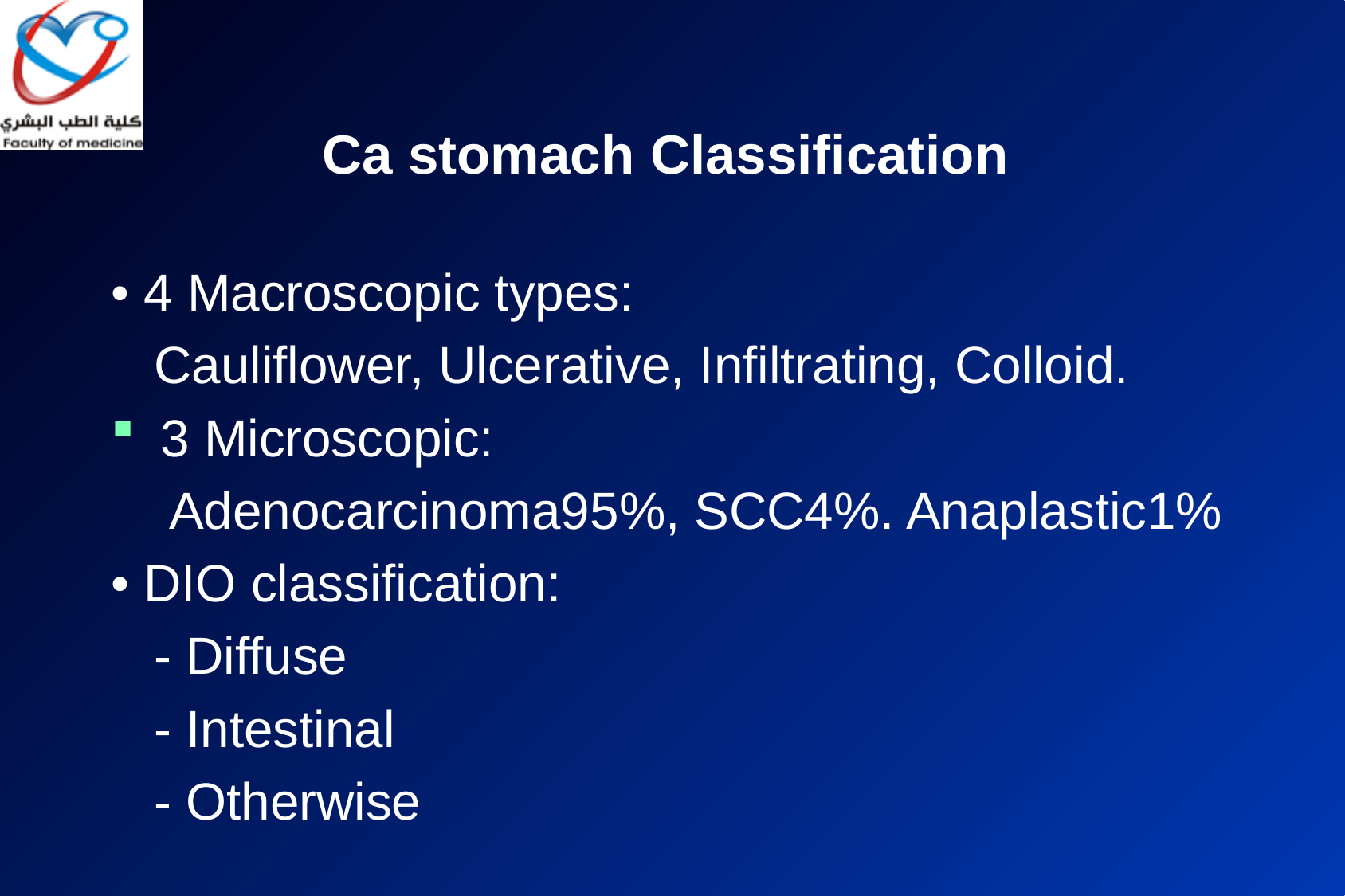

# Ca stomach Classification
• 4 Macroscopic types:
   Cauliflower, Ulcerative, Infiltrating, Colloid.
3 Microscopic:
    Adenocarcinoma95%, SCC4%. Anaplastic1%
• DIO classification:
   - Diffuse
   - Intestinal
   - Otherwise